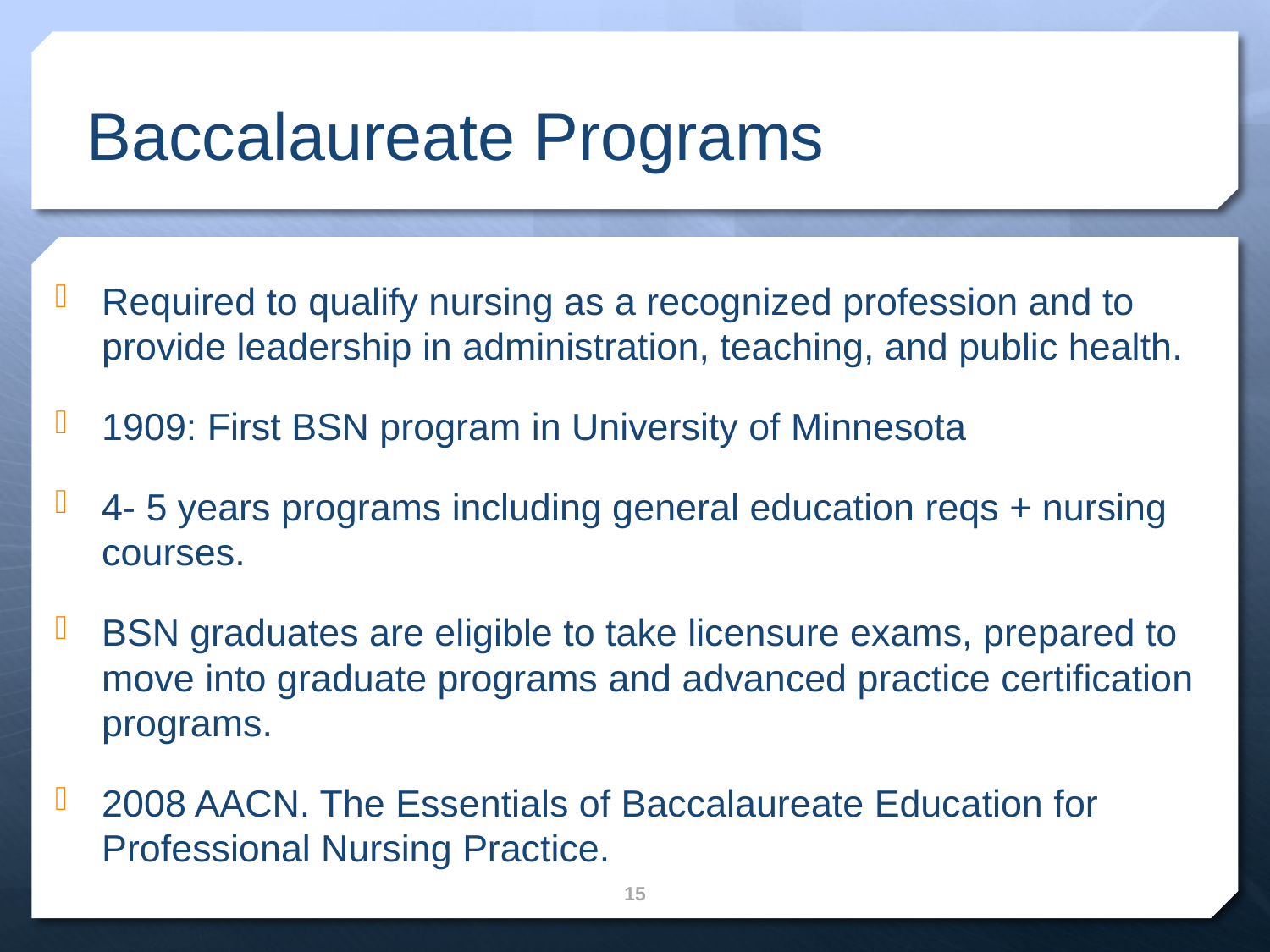

# Baccalaureate Programs
Required to qualify nursing as a recognized profession and to provide leadership in administration, teaching, and public health.
1909: First BSN program in University of Minnesota
4- 5 years programs including general education reqs + nursing courses.
BSN graduates are eligible to take licensure exams, prepared to move into graduate programs and advanced practice certification programs.
2008 AACN. The Essentials of Baccalaureate Education for Professional Nursing Practice.

15